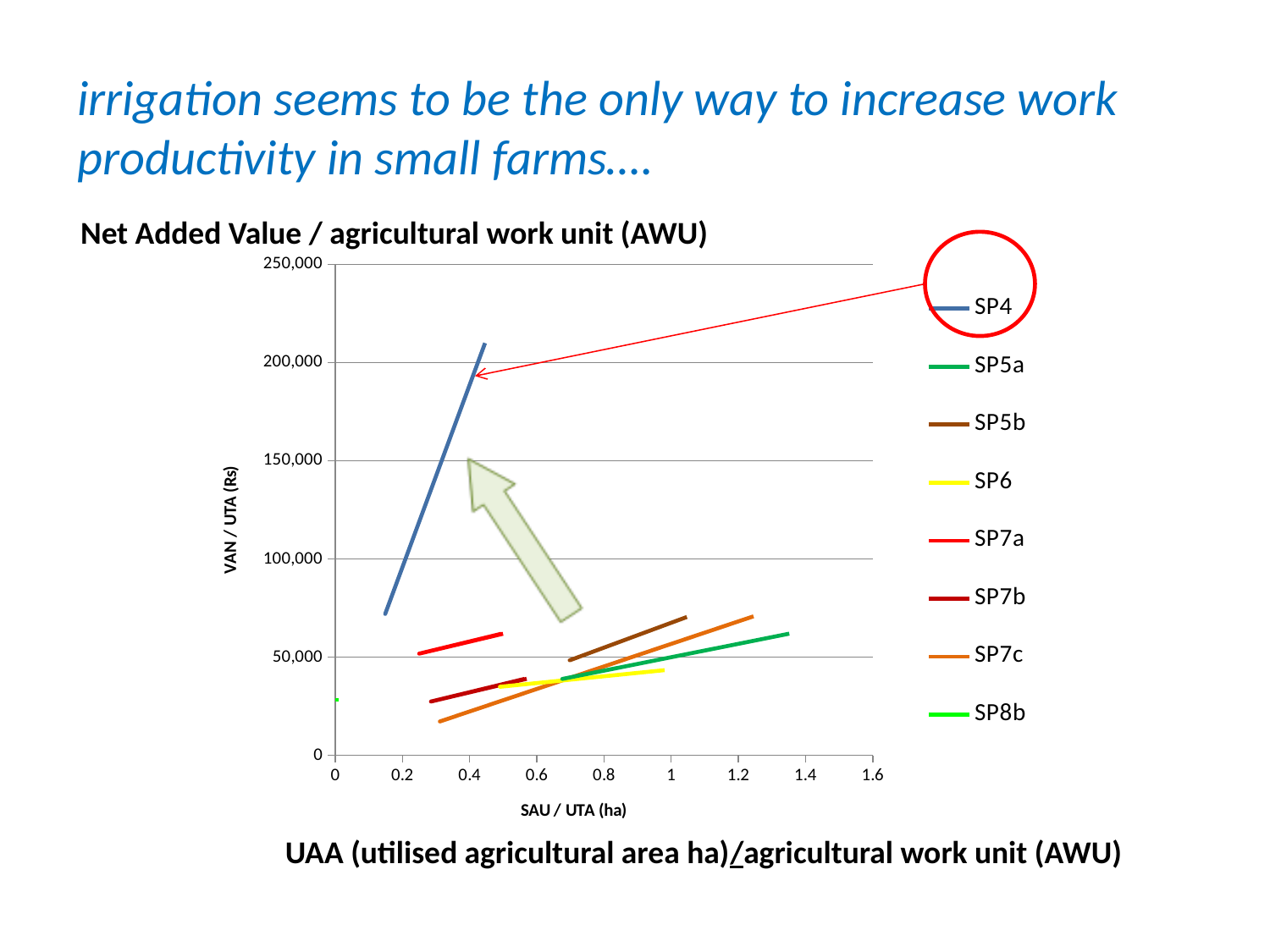

irrigation seems to be the only way to increase work productivity in small farms….
Net Added Value / agricultural work unit (AWU)

### Chart

| Category |  |  |  |  |  |  |  |  |
|---|---|---|---|---|---|---|---|---|
UAA (utilised agricultural area ha)/agricultural work unit (AWU)